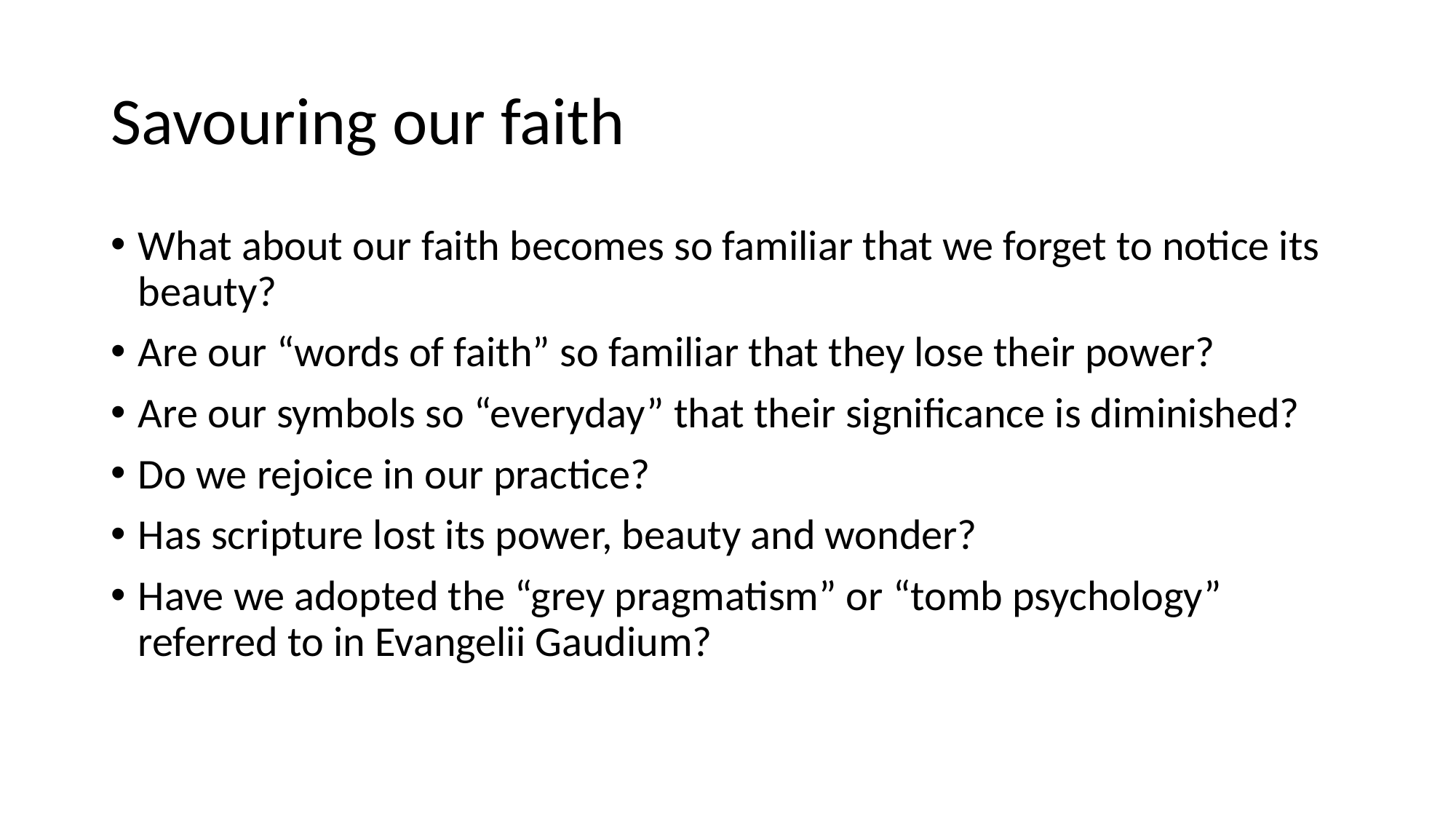

# Savouring our faith
What about our faith becomes so familiar that we forget to notice its beauty?
Are our “words of faith” so familiar that they lose their power?
Are our symbols so “everyday” that their significance is diminished?
Do we rejoice in our practice?
Has scripture lost its power, beauty and wonder?
Have we adopted the “grey pragmatism” or “tomb psychology” referred to in Evangelii Gaudium?